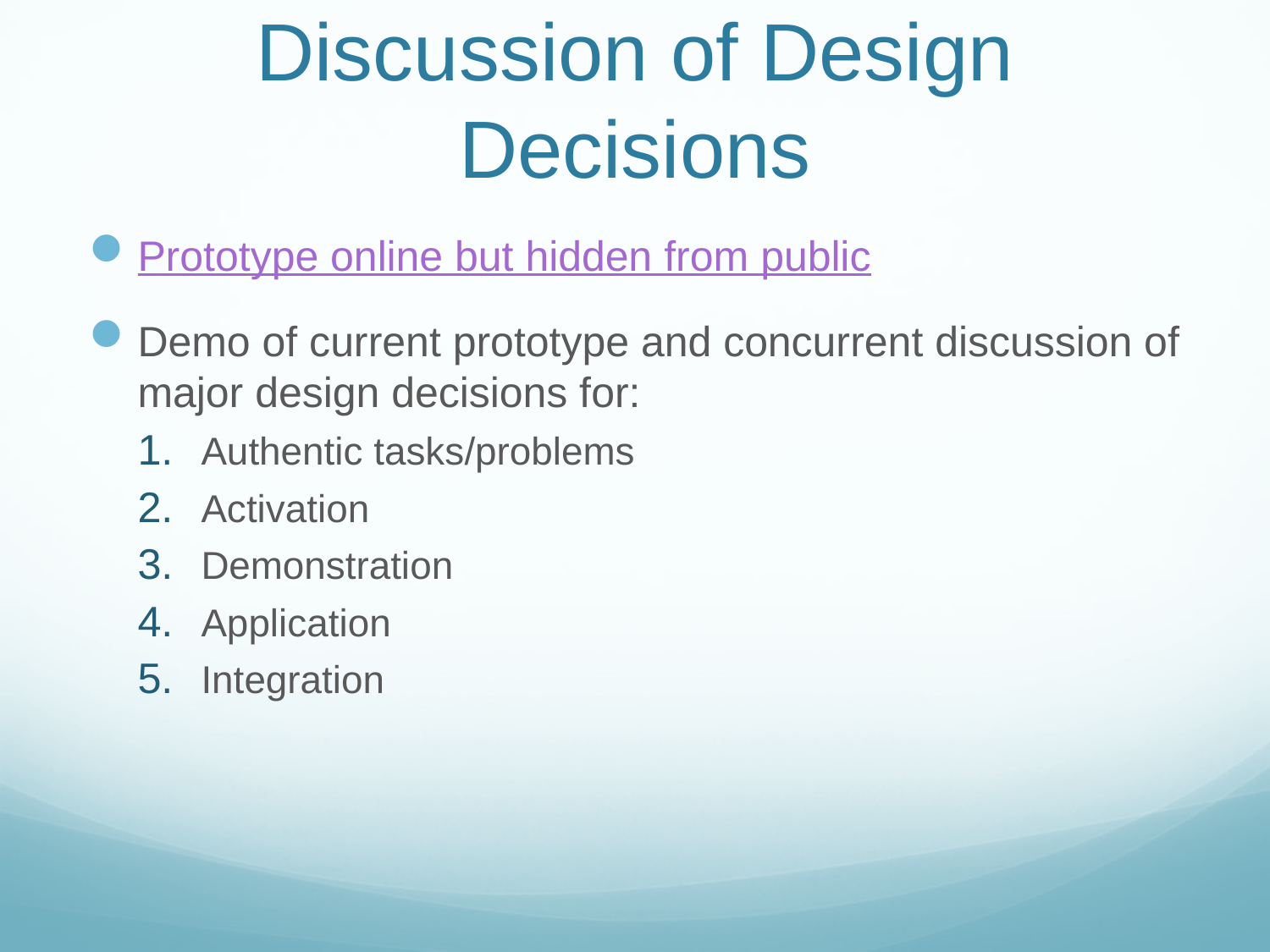

# Discussion of Design Decisions
Prototype online but hidden from public
Demo of current prototype and concurrent discussion of major design decisions for:
Authentic tasks/problems
Activation
Demonstration
Application
Integration